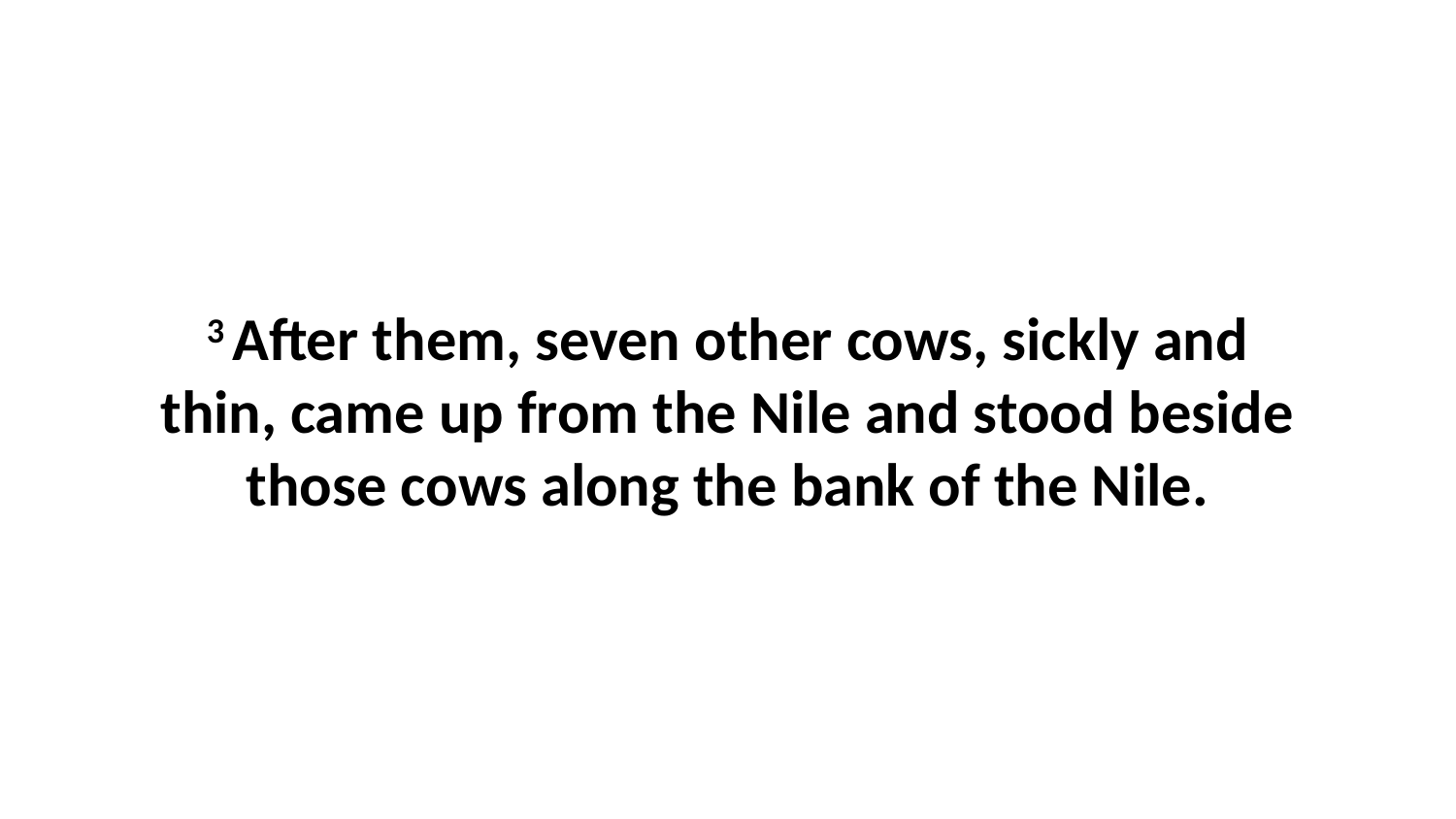

3 After them, seven other cows, sickly and thin, came up from the Nile and stood beside those cows along the bank of the Nile.